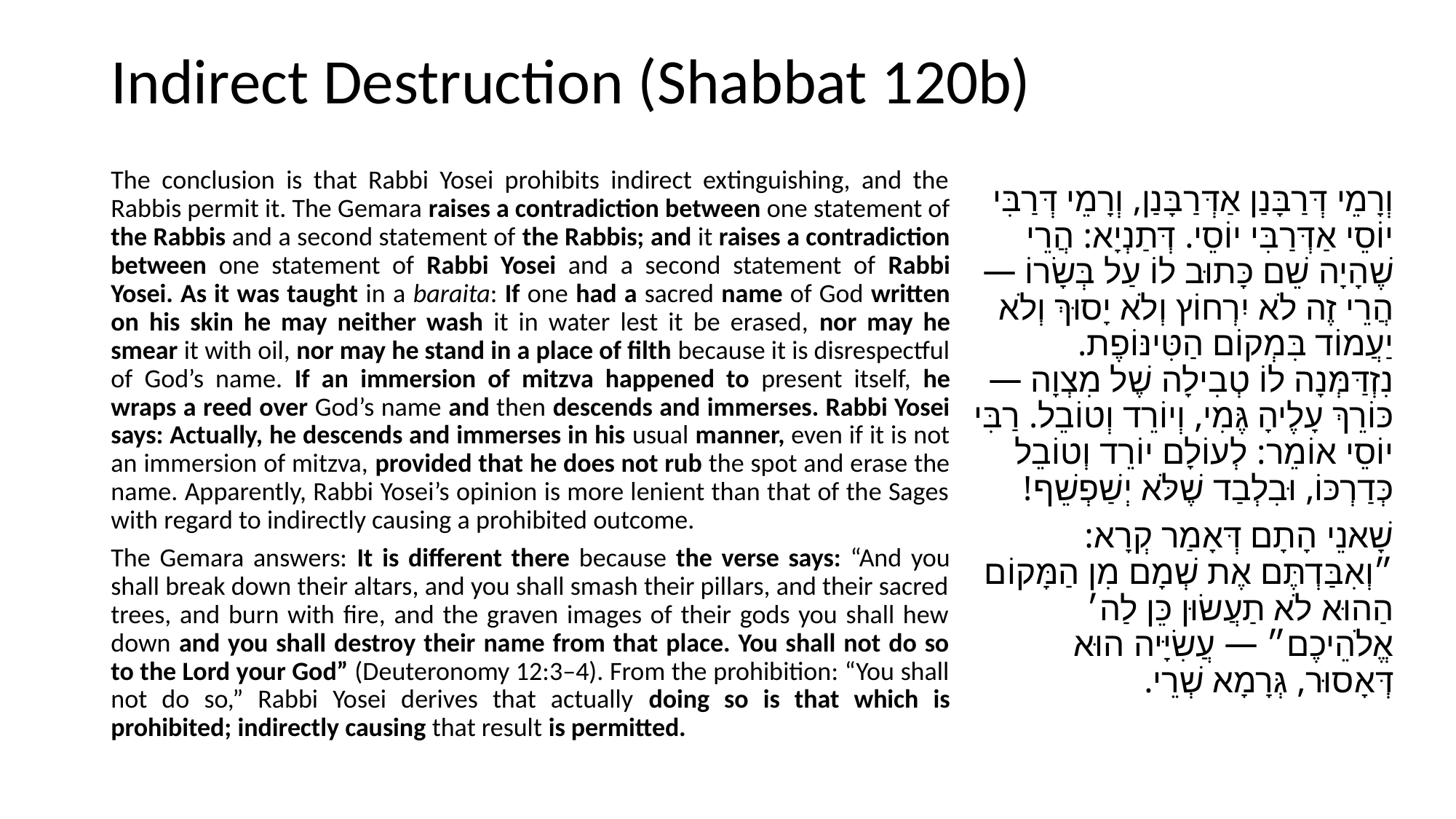

# Indirect Destruction (Shabbat 120b)
The conclusion is that Rabbi Yosei prohibits indirect extinguishing, and the Rabbis permit it. The Gemara raises a contradiction between one statement of the Rabbis and a second statement of the Rabbis; and it raises a contradiction between one statement of Rabbi Yosei and a second statement of Rabbi Yosei. As it was taught in a baraita: If one had a sacred name of God written on his skin he may neither wash it in water lest it be erased, nor may he smear it with oil, nor may he stand in a place of filth because it is disrespectful of God’s name. If an immersion of mitzva happened to present itself, he wraps a reed over God’s name and then descends and immerses. Rabbi Yosei says: Actually, he descends and immerses in his usual manner, even if it is not an immersion of mitzva, provided that he does not rub the spot and erase the name. Apparently, Rabbi Yosei’s opinion is more lenient than that of the Sages with regard to indirectly causing a prohibited outcome.
The Gemara answers: It is different there because the verse says: “And you shall break down their altars, and you shall smash their pillars, and their sacred trees, and burn with fire, and the graven images of their gods you shall hew down and you shall destroy their name from that place. You shall not do so to the Lord your God” (Deuteronomy 12:3–4). From the prohibition: “You shall not do so,” Rabbi Yosei derives that actually doing so is that which is prohibited; indirectly causing that result is permitted.

וְרָמֵי דְּרַבָּנַן אַדְּרַבָּנַן, וְרָמֵי דְּרַבִּי יוֹסֵי אַדְּרַבִּי יוֹסֵי. דְּתַנְיָא: הֲרֵי שֶׁהָיָה שֵׁם כָּתוּב לוֹ עַל בְּשָׂרוֹ — הֲרֵי זֶה לֹא יִרְחוֹץ וְלֹא יָסוּךְ וְלֹא יַעֲמוֹד בִּמְקוֹם הַטִּינּוֹפֶת. נִזְדַּמְּנָה לוֹ טְבִילָה שֶׁל מִצְוָה — כּוֹרֵךְ עָלֶיהָ גֶּמִי, וְיוֹרֵד וְטוֹבֵל. רַבִּי יוֹסֵי אוֹמֵר: לְעוֹלָם יוֹרֵד וְטוֹבֵל כְּדַרְכּוֹ, וּבִלְבַד שֶׁלֹּא יְשַׁפְשֵׁף!
שָׁאנֵי הָתָם דְּאָמַר קְרָא: ״וְאִבַּדְתֶּם אֶת שְׁמָם מִן הַמָּקוֹם הַהוּא לֹא תַעֲשׂוּן כֵּן לַה׳ אֱלֹהֵיכֶם״ — עֲשִׂיָּיה הוּא דְּאָסוּר, גְּרָמָא שְׁרֵי.